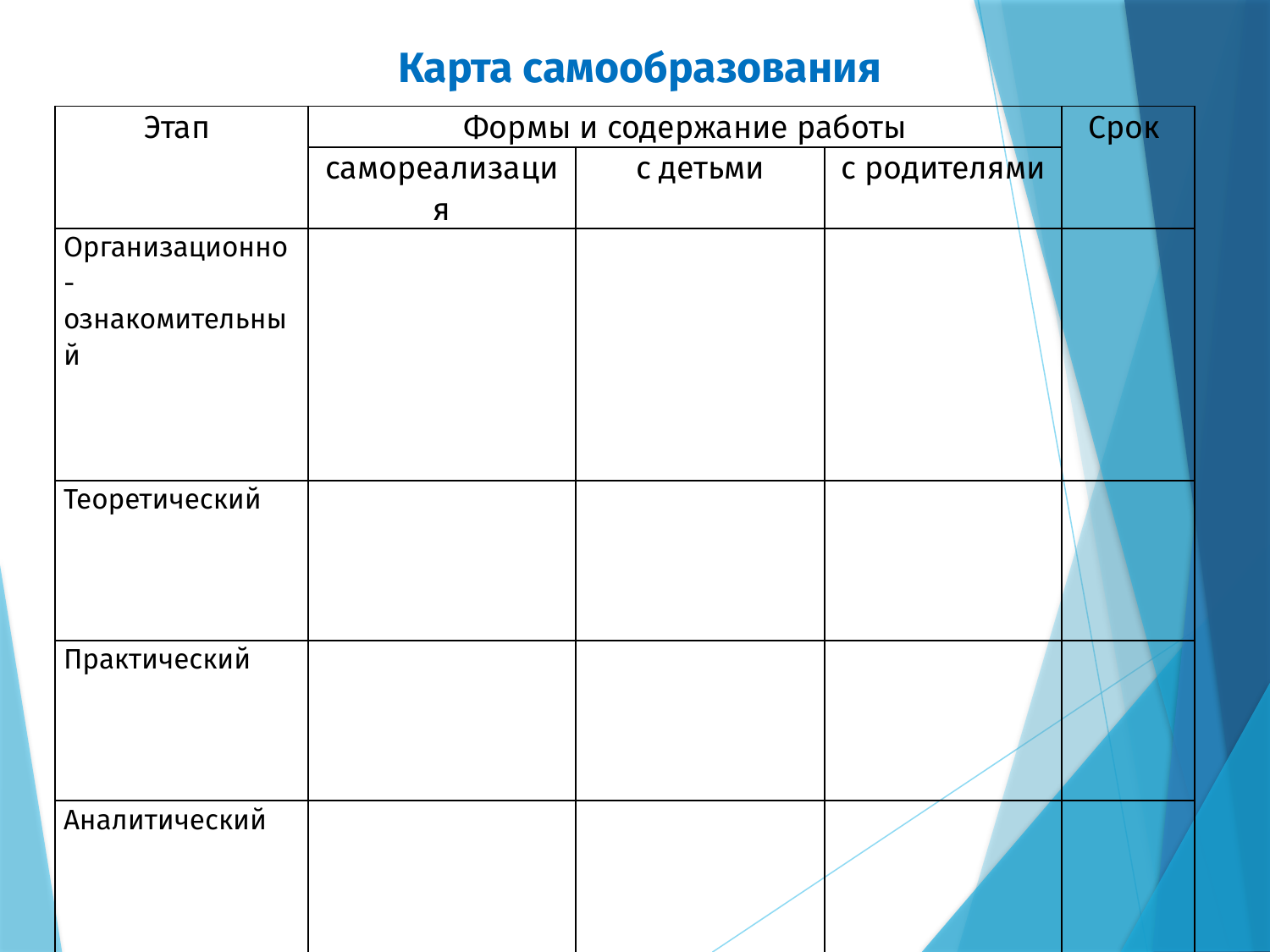

# Карта самообразования
| Этап | Формы и содержание работы |  |  | Срок |
| --- | --- | --- | --- | --- |
|  | самореализация | с детьми | с родителями |  |
| Организационно-ознакомительный |  |  |  |  |
| Теоретический |  |  |  |  |
| Практический |  |  |  |  |
| Аналитический |  |  |  |  |